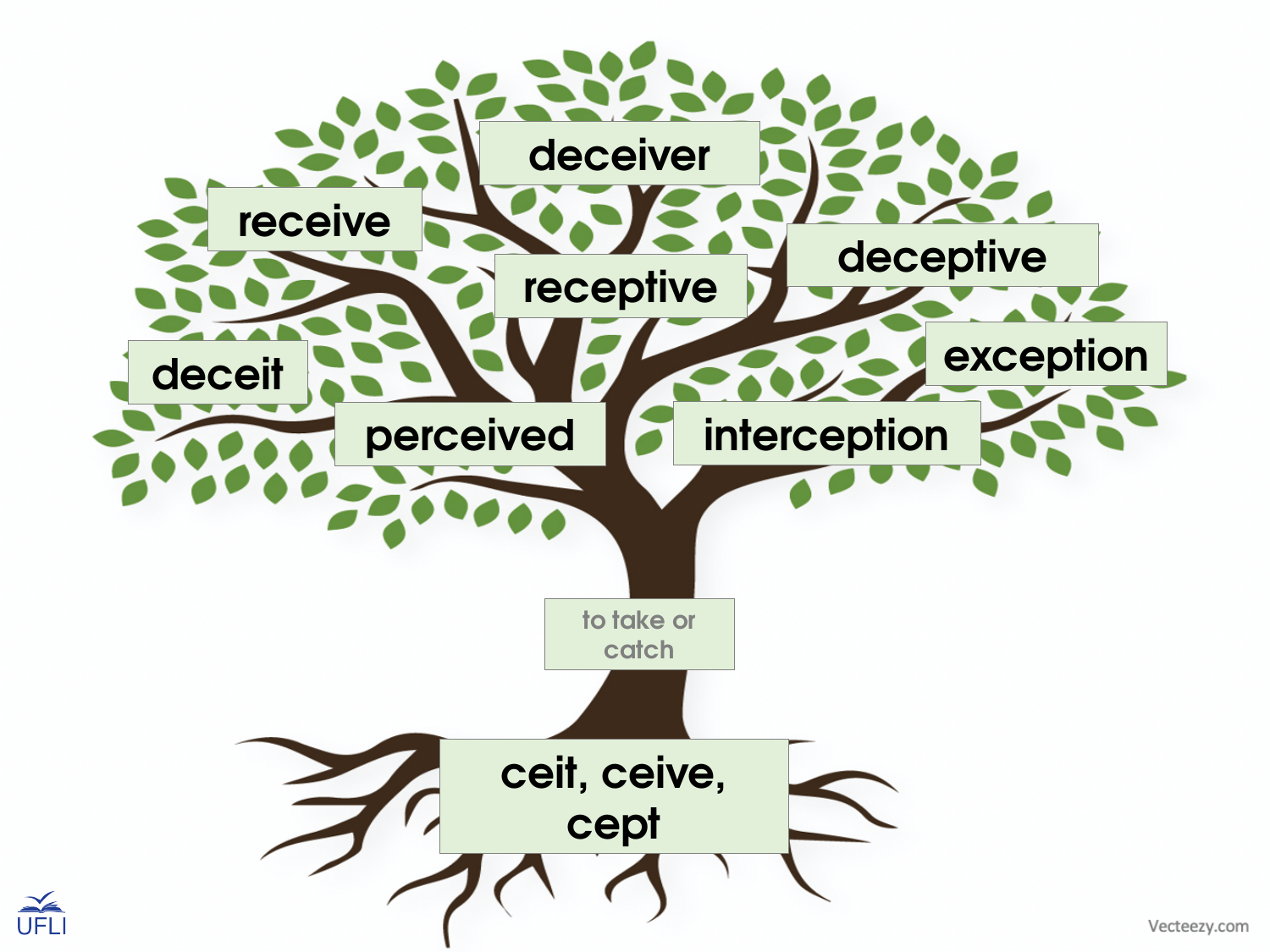

deceiver
receive
deceptive
receptive
exception
deceit
interception
perceived
to take or catch
ceit, ceive, cept